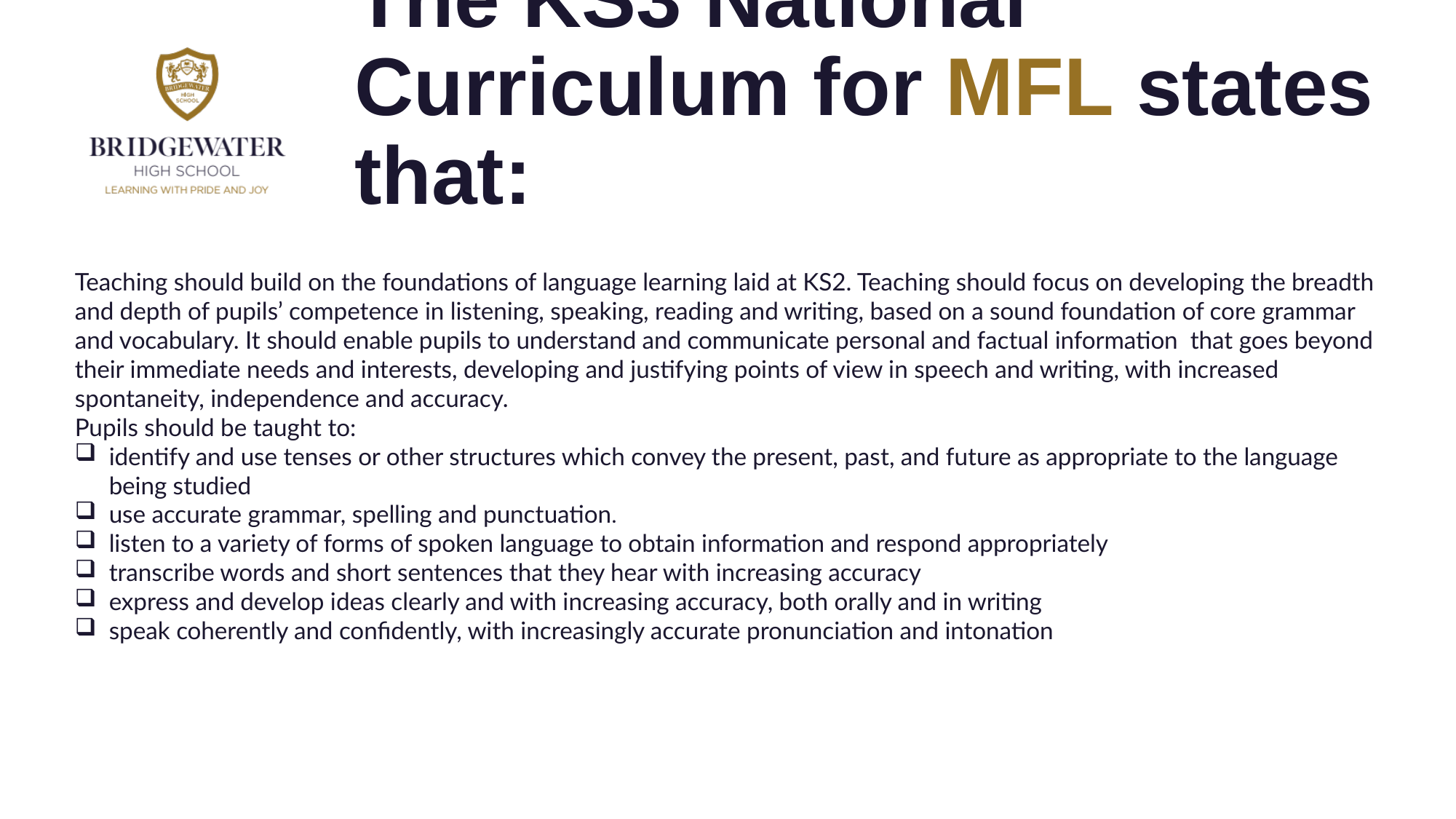

# The KS3 National Curriculum for MFL states that:
Teaching should build on the foundations of language learning laid at KS2. Teaching should focus on developing the breadth and depth of pupils’ competence in listening, speaking, reading and writing, based on a sound foundation of core grammar and vocabulary. It should enable pupils to understand and communicate personal and factual information  that goes beyond their immediate needs and interests, developing and justifying points of view in speech and writing, with increased spontaneity, independence and accuracy.
Pupils should be taught to:
identify and use tenses or other structures which convey the present, past, and future as appropriate to the language being studied
use accurate grammar, spelling and punctuation.
listen to a variety of forms of spoken language to obtain information and respond appropriately
transcribe words and short sentences that they hear with increasing accuracy
express and develop ideas clearly and with increasing accuracy, both orally and in writing
speak coherently and confidently, with increasingly accurate pronunciation and intonation